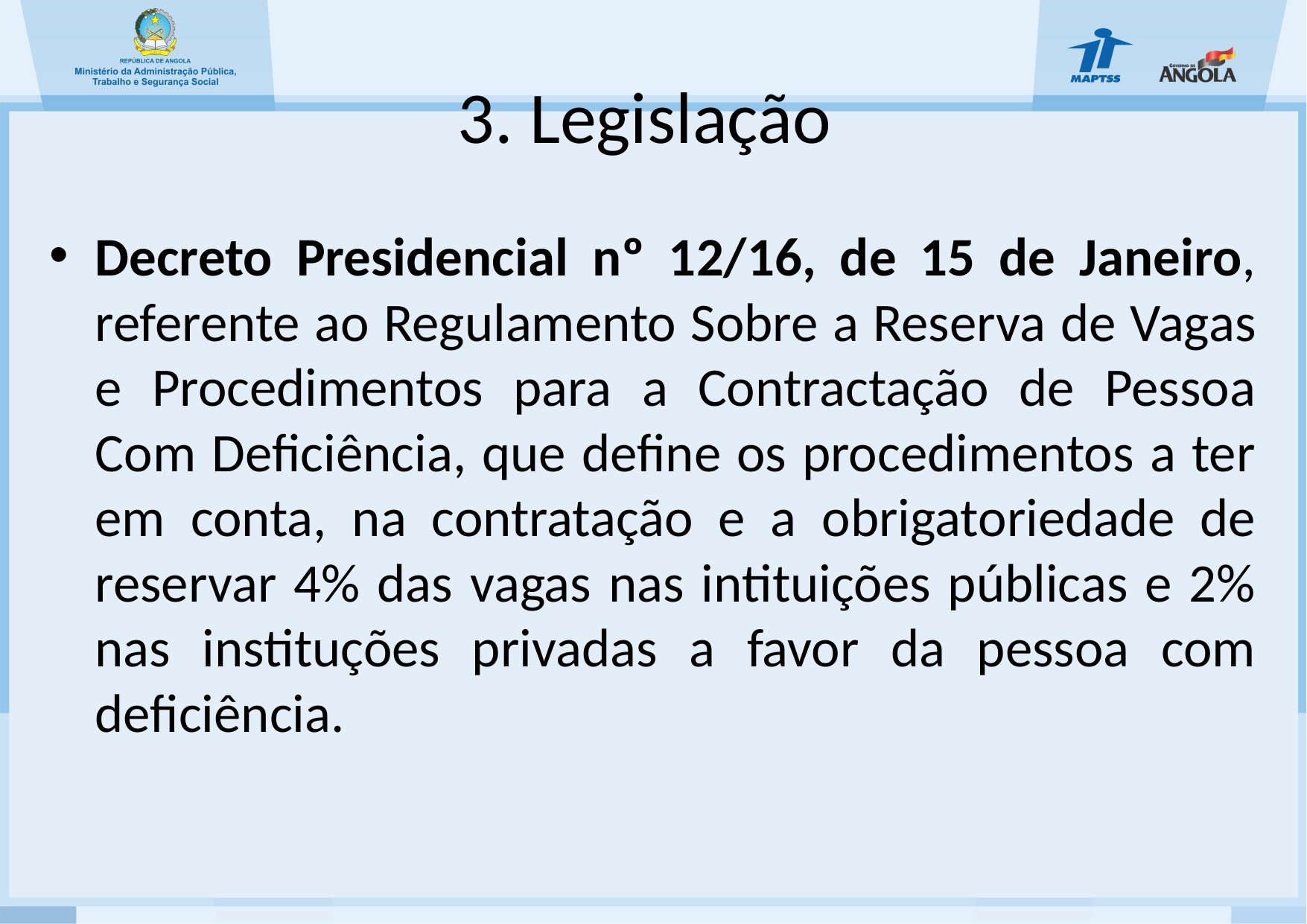

# 3. Legislação
Decreto Presidencial nº 12/16, de 15 de Janeiro, referente ao Regulamento Sobre a Reserva de Vagas e Procedimentos para a Contractação de Pessoa Com Deficiência, que define os procedimentos a ter em conta, na contratação e a obrigatoriedade de reservar 4% das vagas nas intituições públicas e 2% nas instituções privadas a favor da pessoa com deficiência.